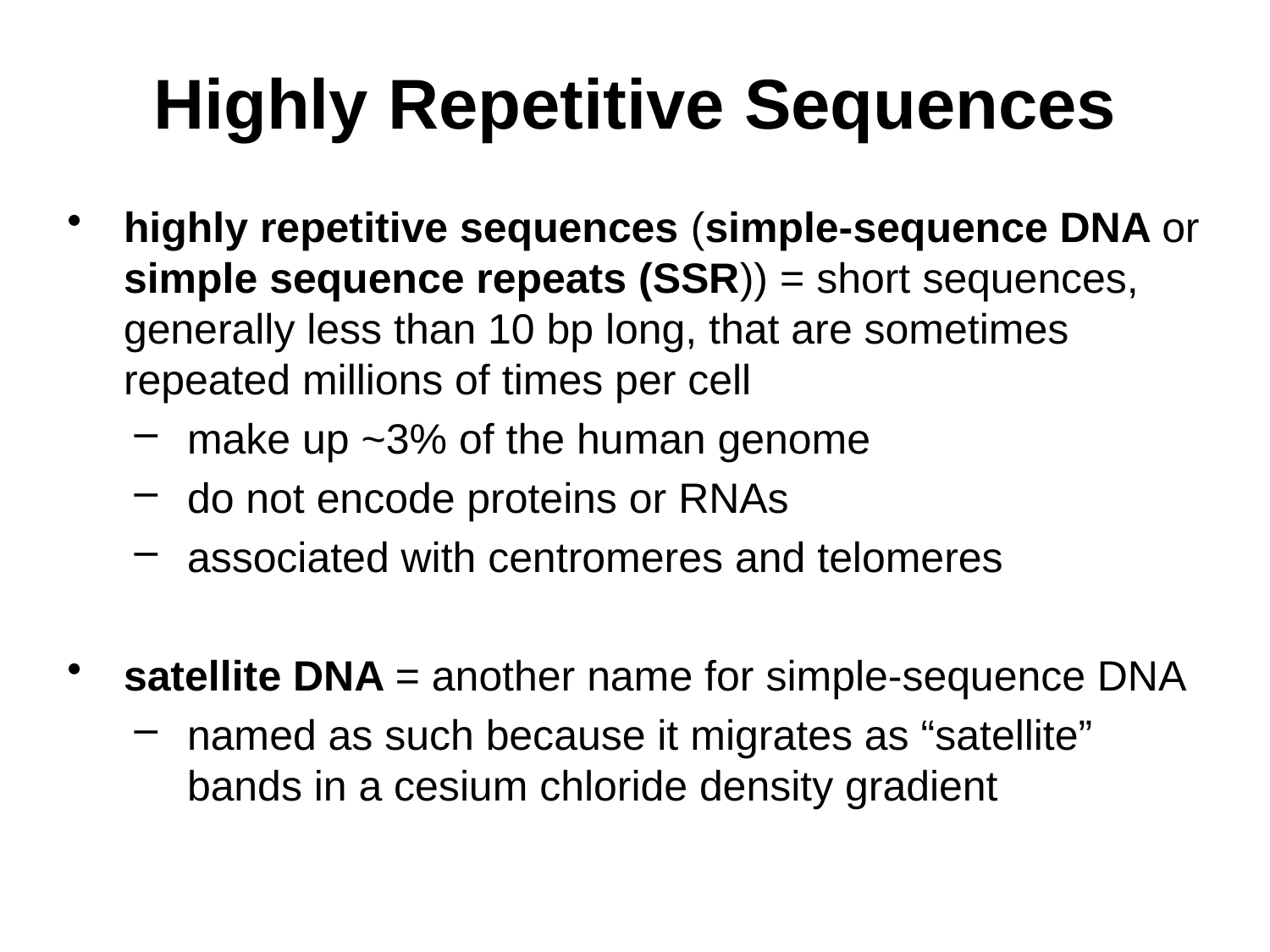

# Highly Repetitive Sequences
highly repetitive sequences (simple-sequence DNA or simple sequence repeats (SSR)) = short sequences, generally less than 10 bp long, that are sometimes repeated millions of times per cell
make up ~3% of the human genome
do not encode proteins or RNAs
associated with centromeres and telomeres

satellite DNA = another name for simple-sequence DNA
named as such because it migrates as “satellite” bands in a cesium chloride density gradient